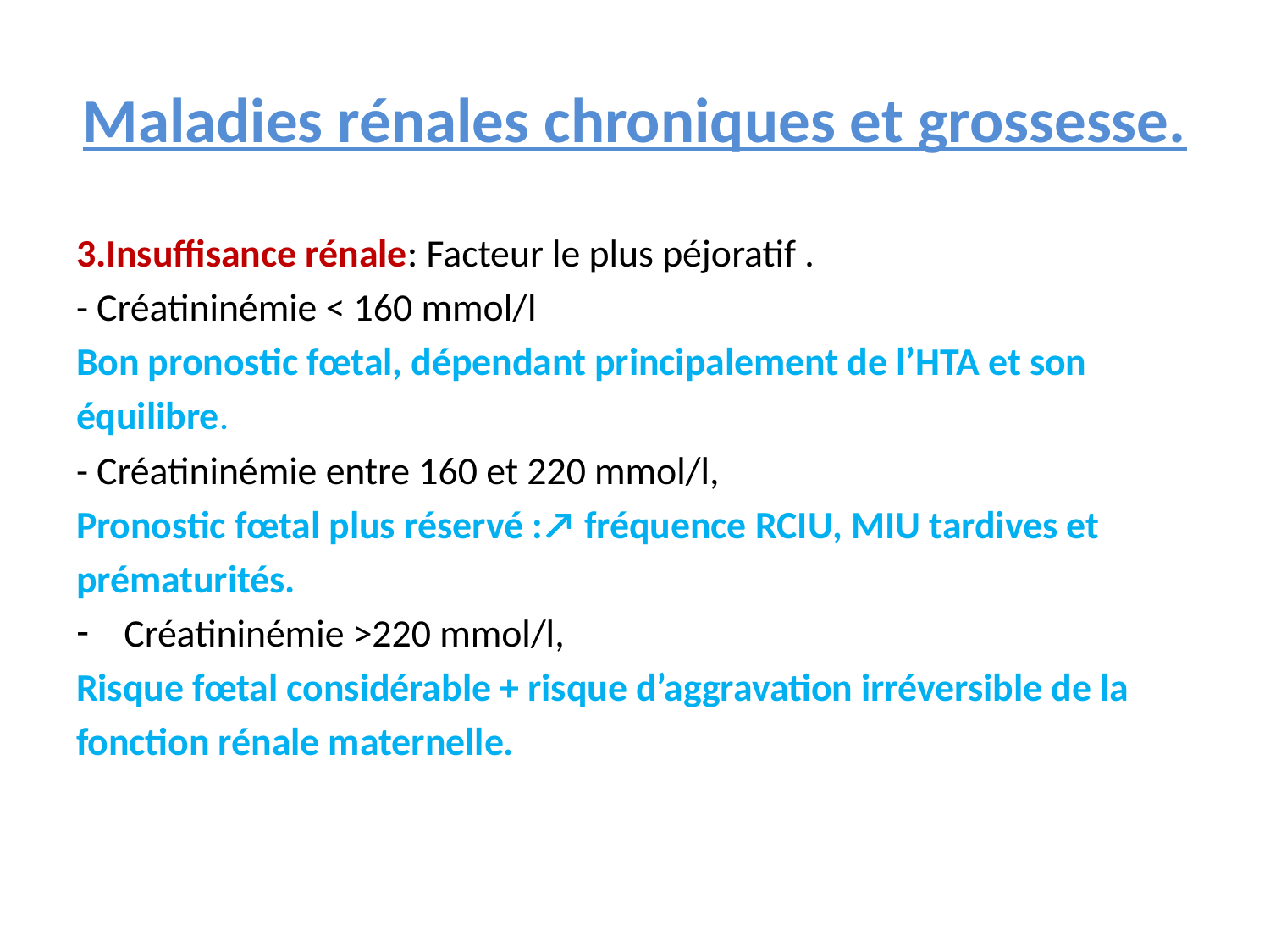

# Maladies rénales chroniques et grossesse.
3.Insuffisance rénale: Facteur le plus péjoratif .
- Créatininémie < 160 mmol/l
Bon pronostic fœtal, dépendant principalement de l’HTA et son
équilibre.
- Créatininémie entre 160 et 220 mmol/l,
Pronostic fœtal plus réservé :↗ fréquence RCIU, MIU tardives et
prématurités.
Créatininémie >220 mmol/l,
Risque fœtal considérable + risque d’aggravation irréversible de la
fonction rénale maternelle.